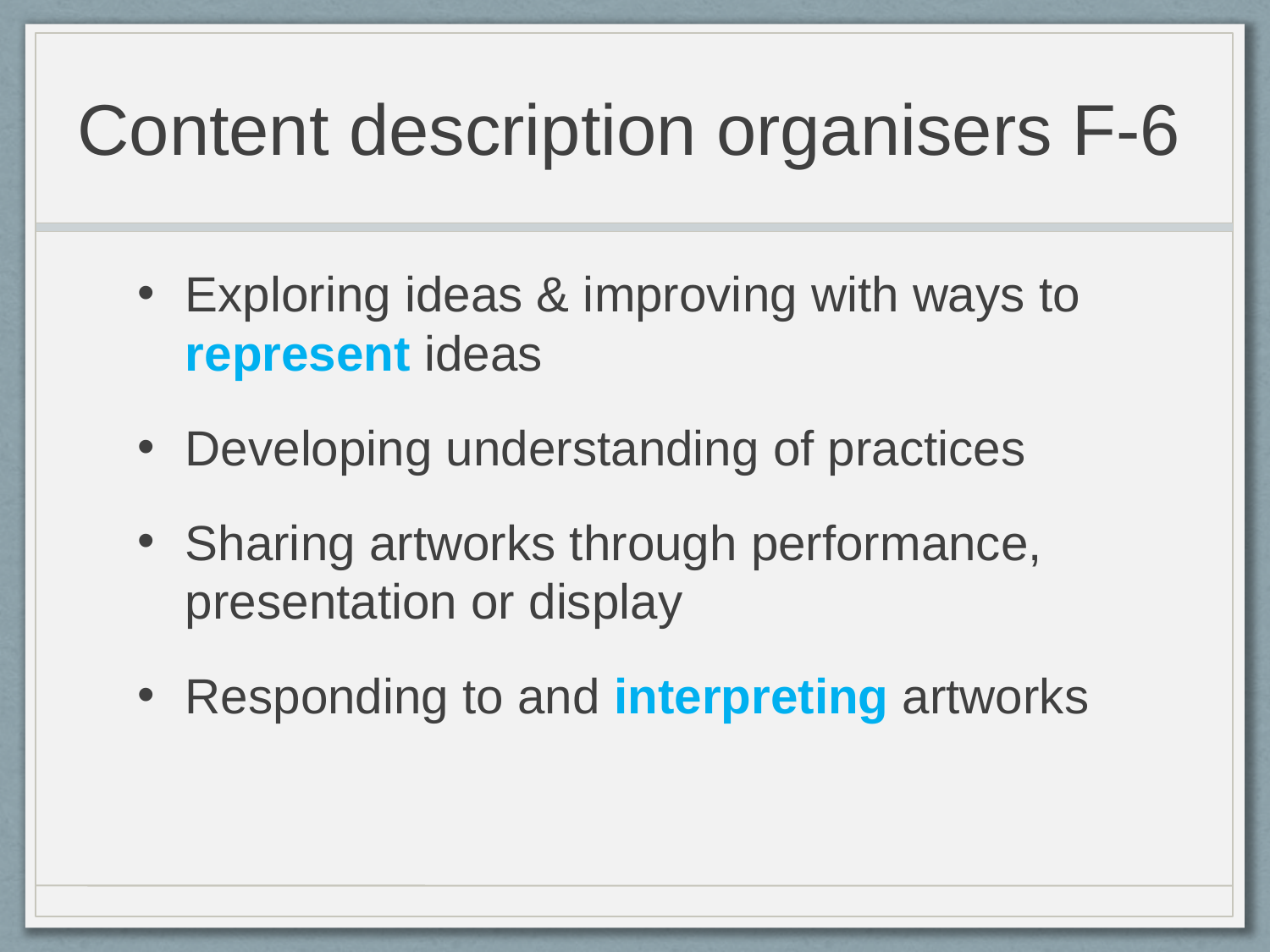

# Content description organisers F-6
Exploring ideas & improving with ways to represent ideas
Developing understanding of practices
Sharing artworks through performance, presentation or display
Responding to and interpreting artworks